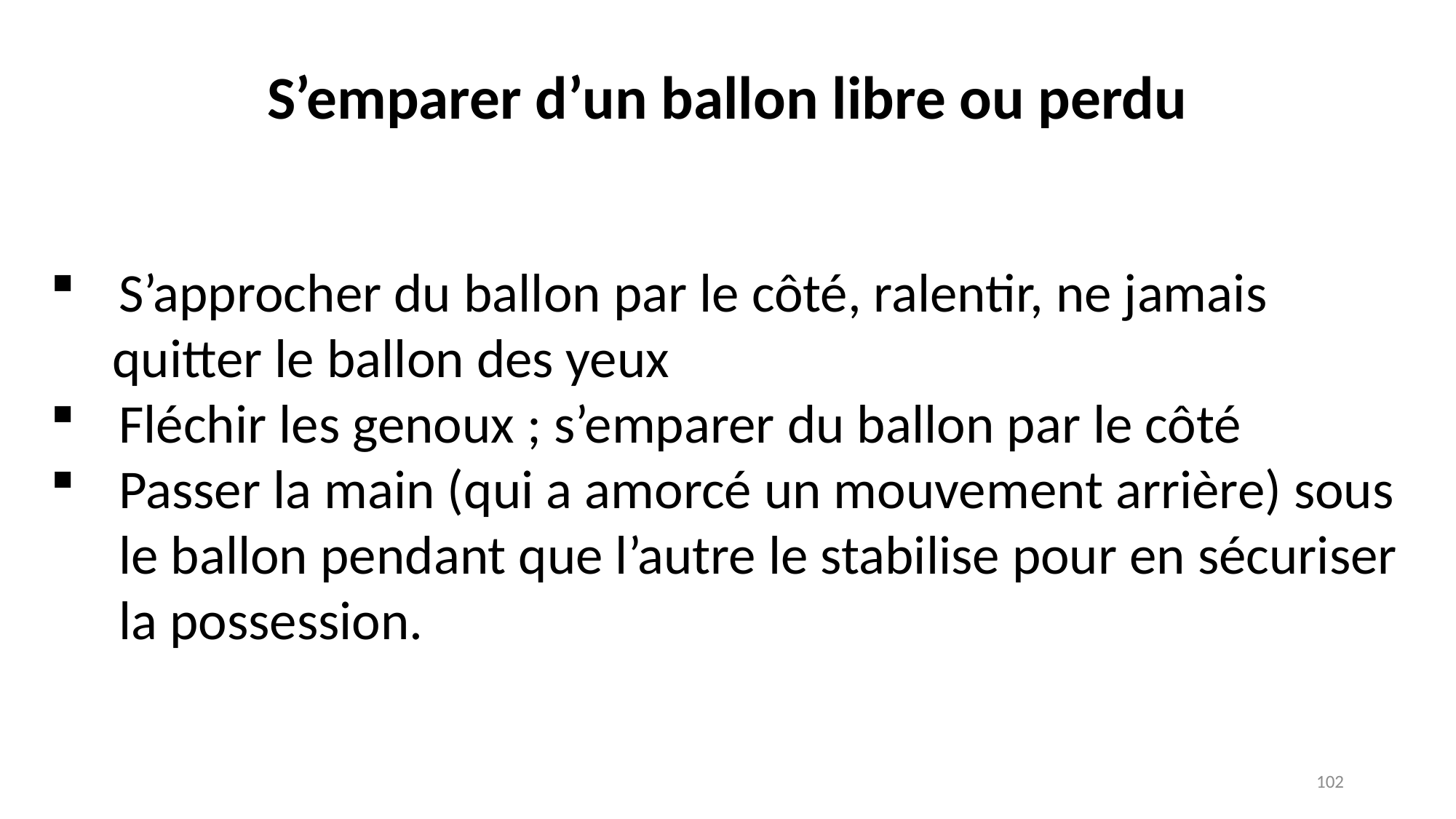

S’emparer d’un ballon libre ou perdu

S’approcher du ballon par le côté, ralentir, ne jamais
     quitter le ballon des yeux
Fléchir les genoux ; s’emparer du ballon par le côté
Passer la main (qui a amorcé un mouvement arrière) sous le ballon pendant que l’autre le stabilise pour en sécuriser la possession.
102